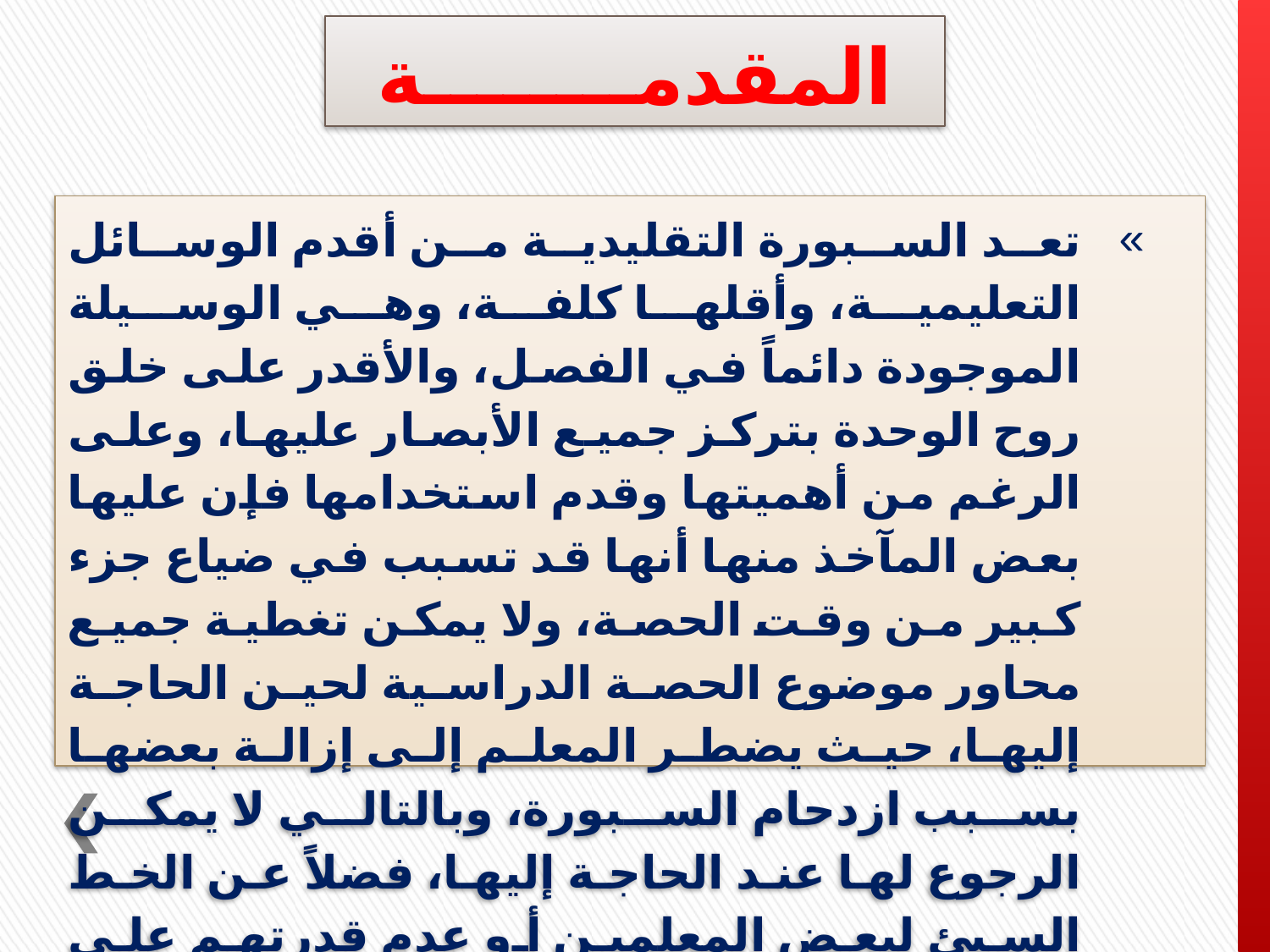

# المقدمــــــــة
تعد السبورة التقليدية من أقدم الوسائل التعليمية، وأقلها كلفة، وهي الوسيلة الموجودة دائماً في الفصل، والأقدر على خلق روح الوحدة بتركز جميع الأبصار عليها، وعلى الرغم من أهميتها وقدم استخدامها فإن عليها بعض المآخذ منها أنها قد تسبب في ضياع جزء كبير من وقت الحصة، ولا يمكن تغطية جميع محاور موضوع الحصة الدراسية لحين الحاجة إليها، حيث يضطر المعلم إلى إزالة بعضها بسبب ازدحام السبورة، وبالتالي لا يمكن الرجوع لها عند الحاجة إليها، فضلاً عن الخط السيئ لبعض المعلمين أو عدم قدرتهم على التنظيم.